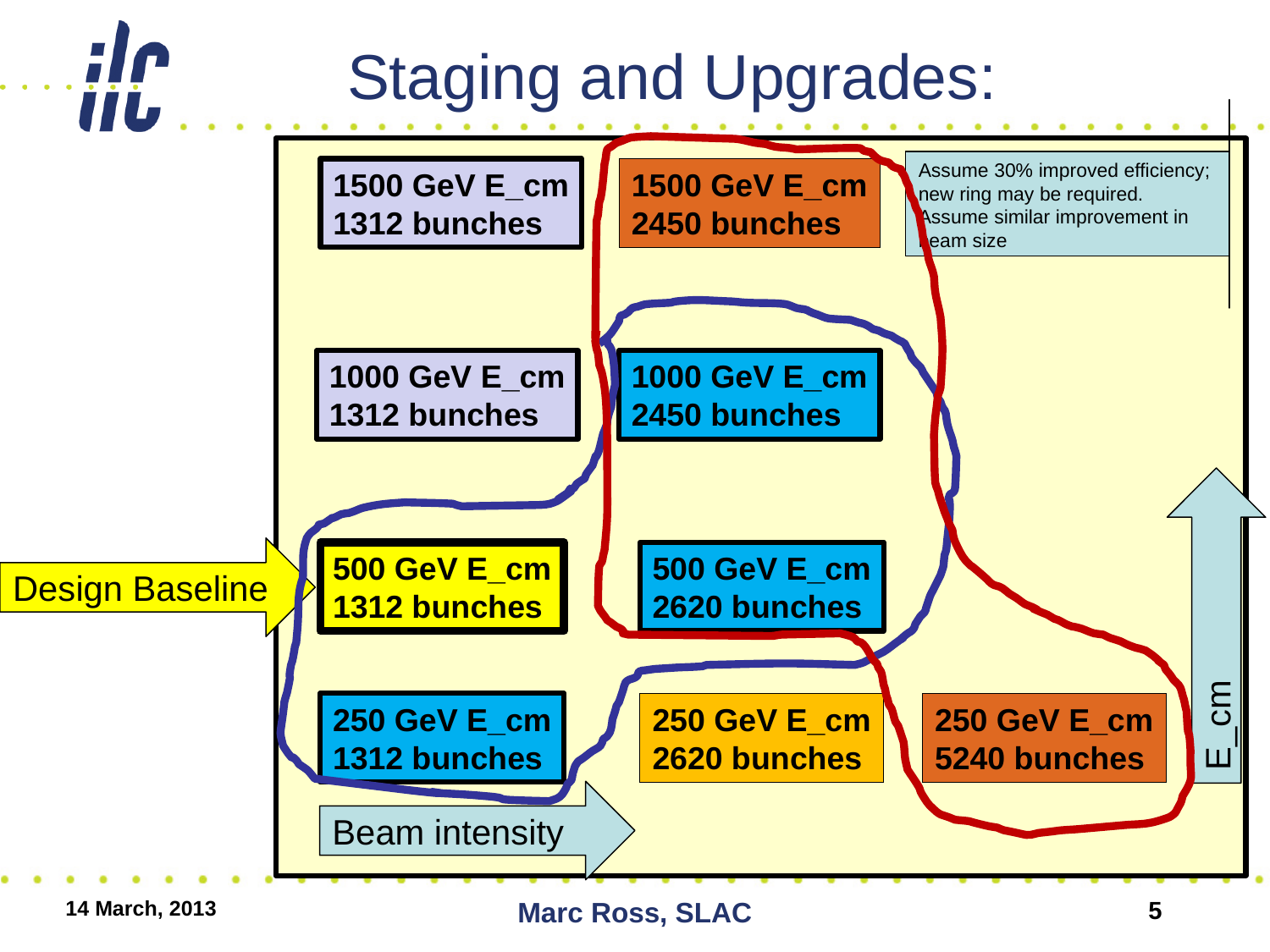

# Staging and Upgrades:
Assume 30% improved efficiency; new ring may be required.  Assume similar improvement in beam size

1500 GeV E_cm
2450 bunches
1500 GeV E_cm
1312 bunches

1000 GeV E_cm
1312 bunches
1000 GeV E_cm
2450 bunches
Design Baseline
500 GeV E_cm
1312 bunches
500 GeV E_cm
2620 bunches
E_cm
250 GeV E_cm
5240 bunches
250 GeV E_cm
1312 bunches
250 GeV E_cm
2620 bunches
Beam intensity
14 March, 2013
Marc Ross, SLAC
5